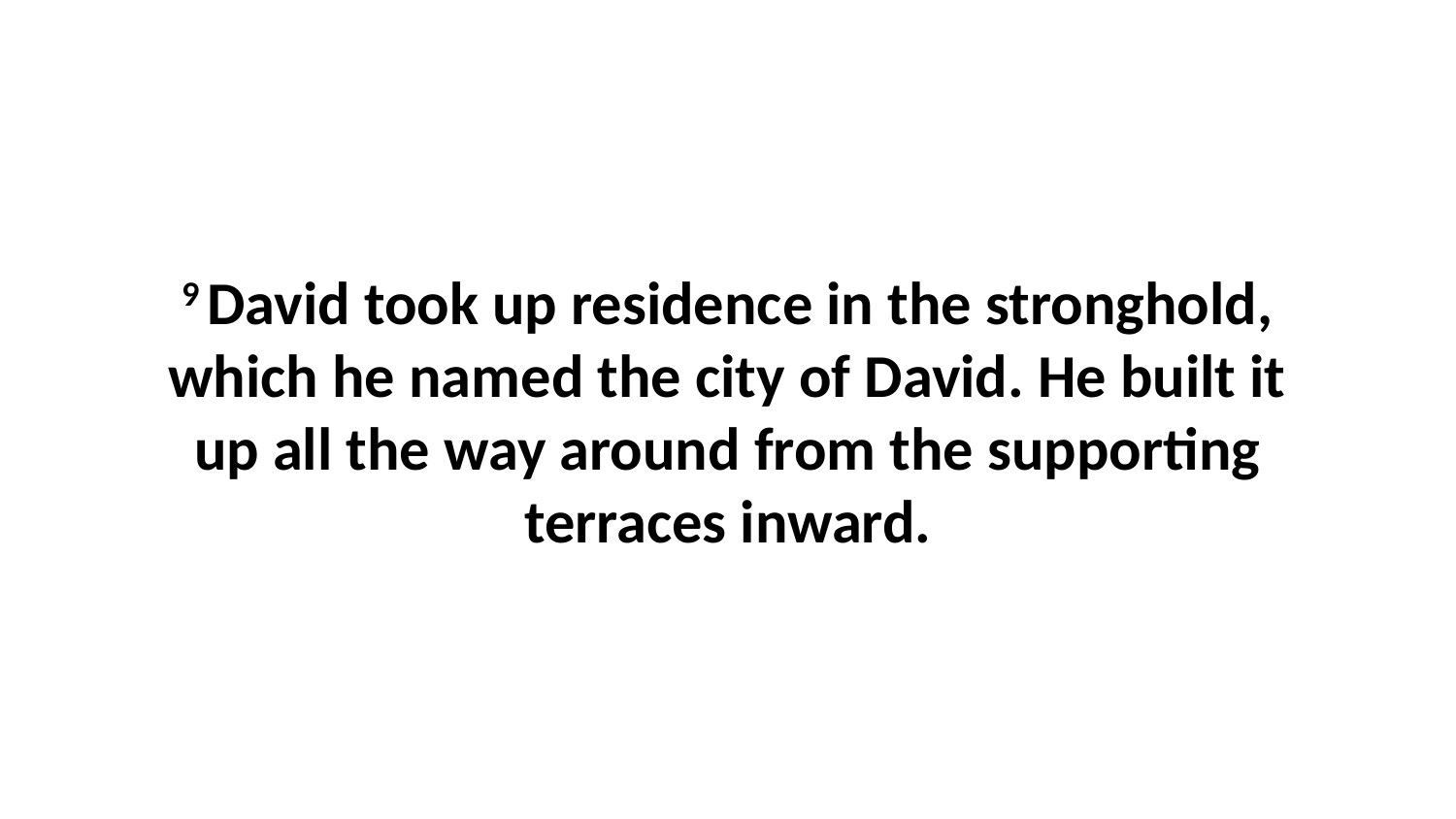

9 David took up residence in the stronghold, which he named the city of David. He built it up all the way around from the supporting terraces inward.